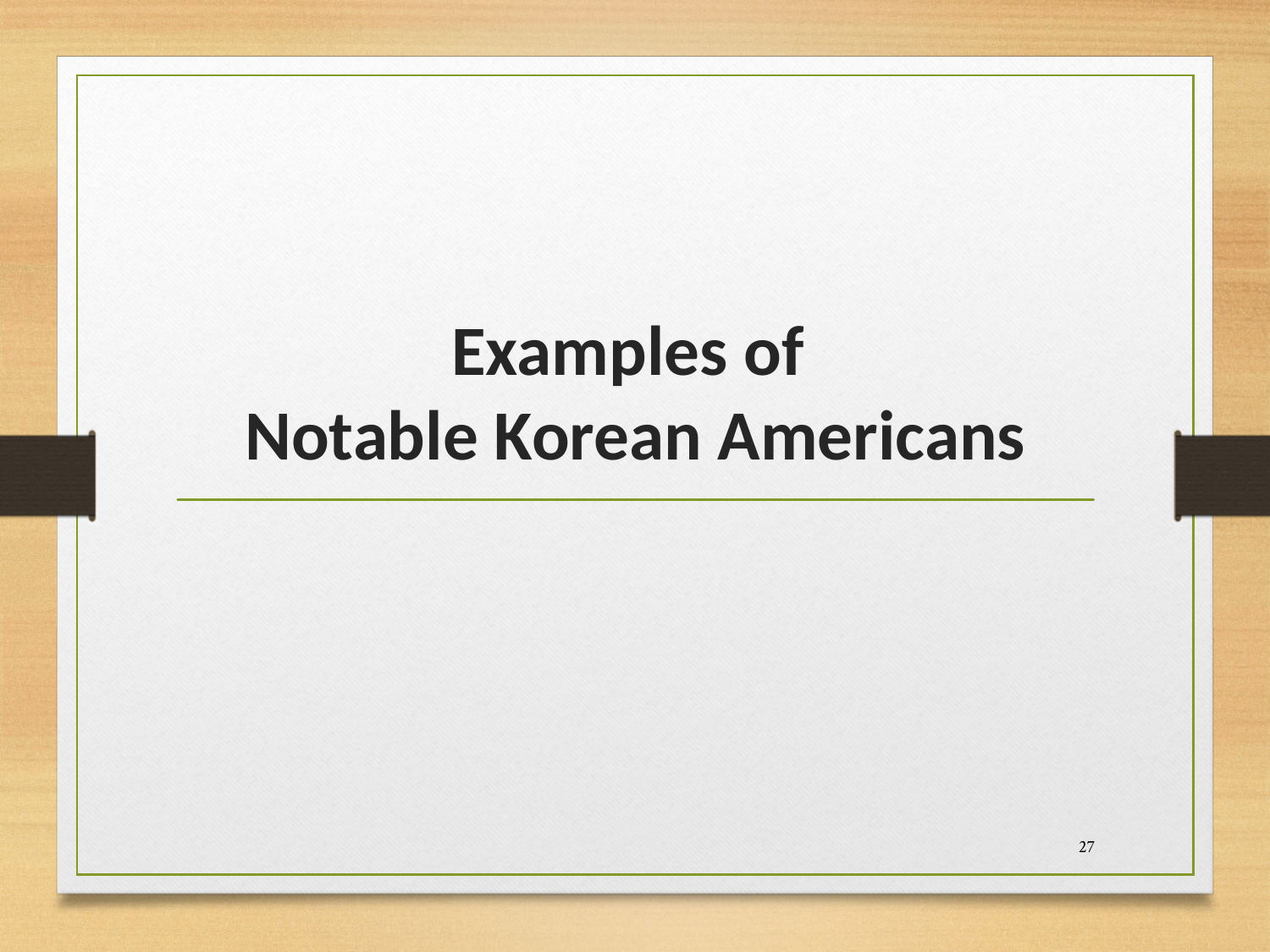

# Examples of Notable Korean Americans
27